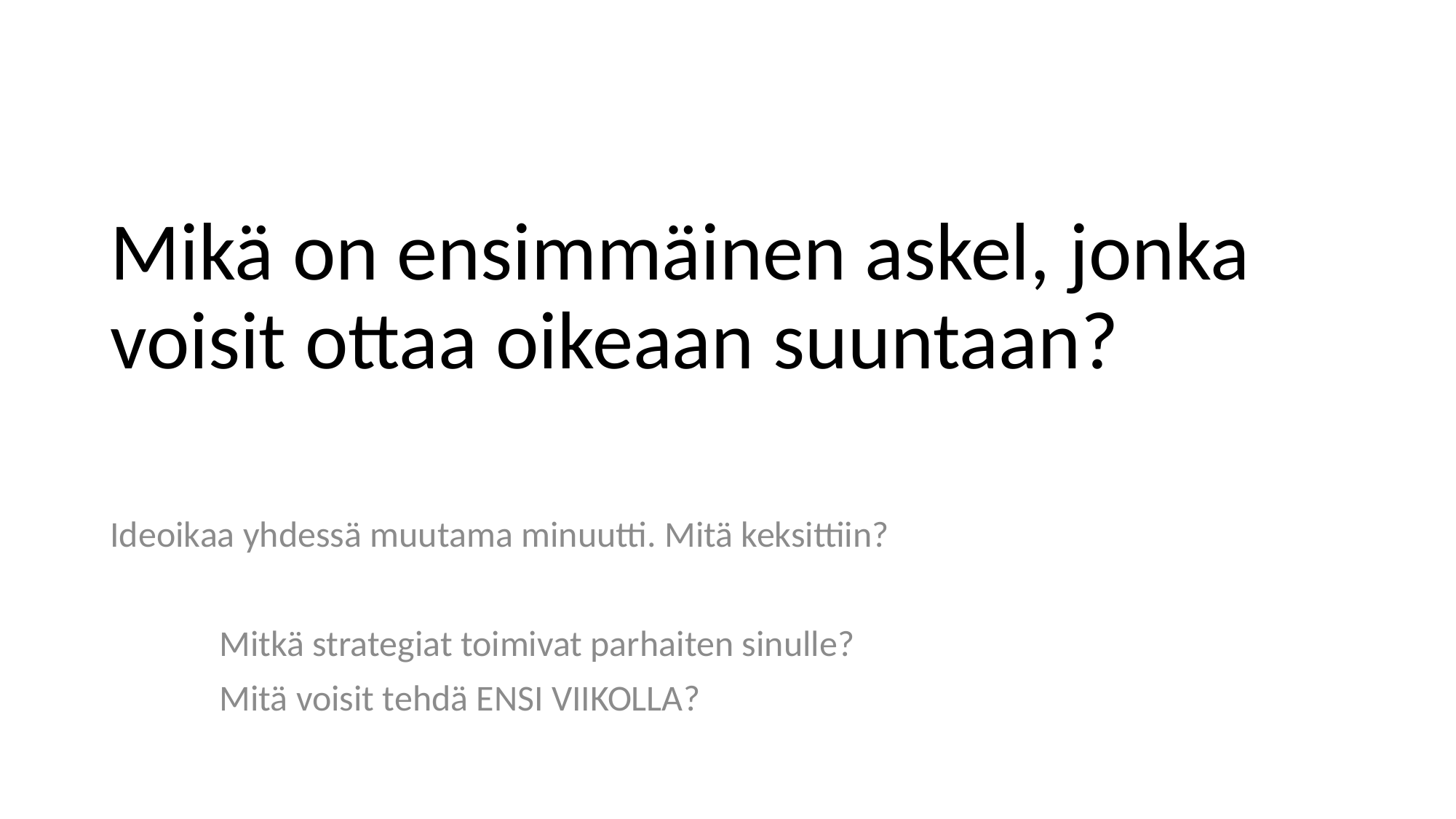

# Mikä on ensimmäinen askel, jonka voisit ottaa oikeaan suuntaan?
Ideoikaa yhdessä muutama minuutti. Mitä keksittiin?

	Mitkä strategiat toimivat parhaiten sinulle?
	Mitä voisit tehdä ENSI VIIKOLLA?